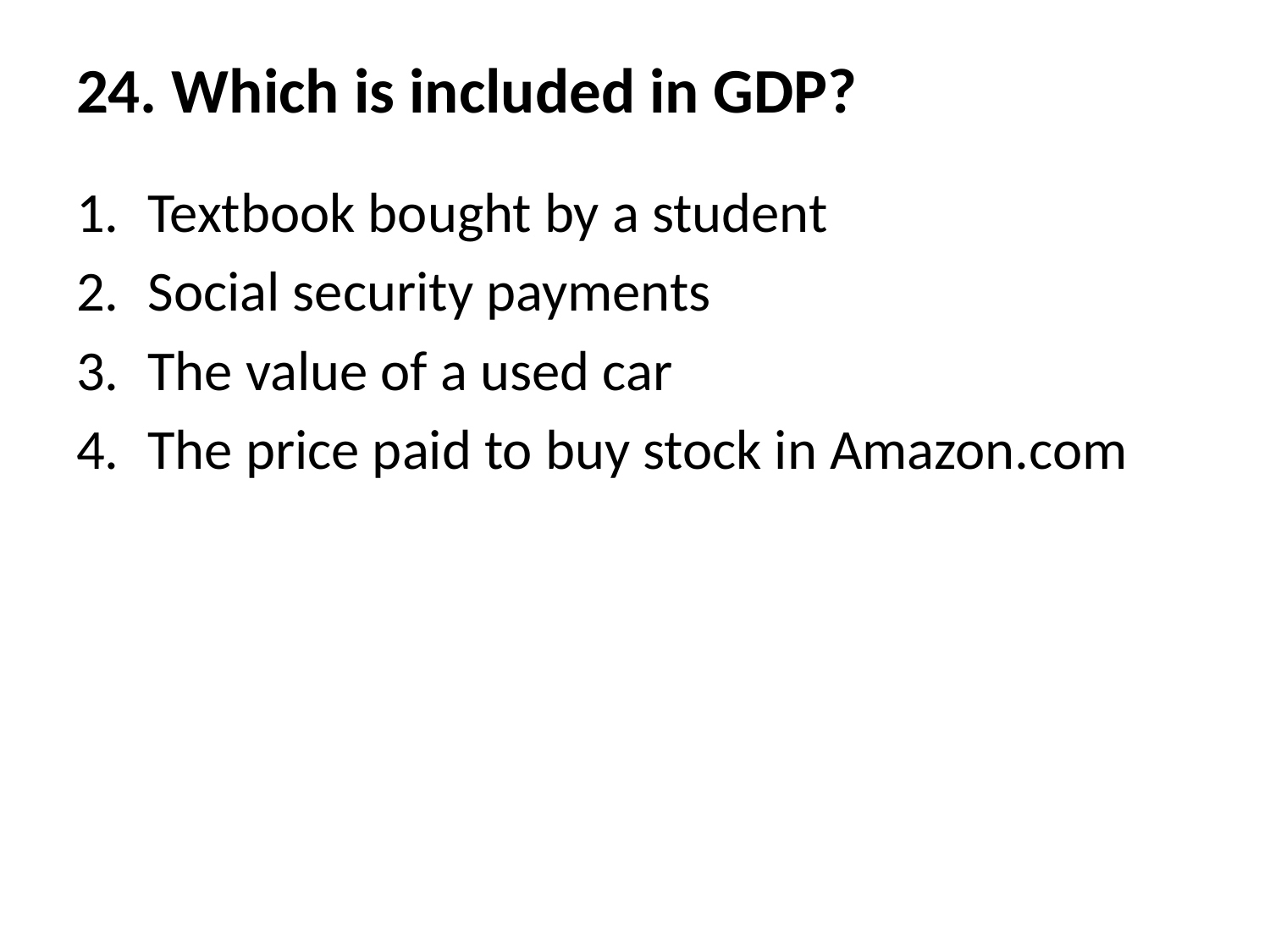

# 24. Which is included in GDP?
Textbook bought by a student
Social security payments
The value of a used car
The price paid to buy stock in Amazon.com